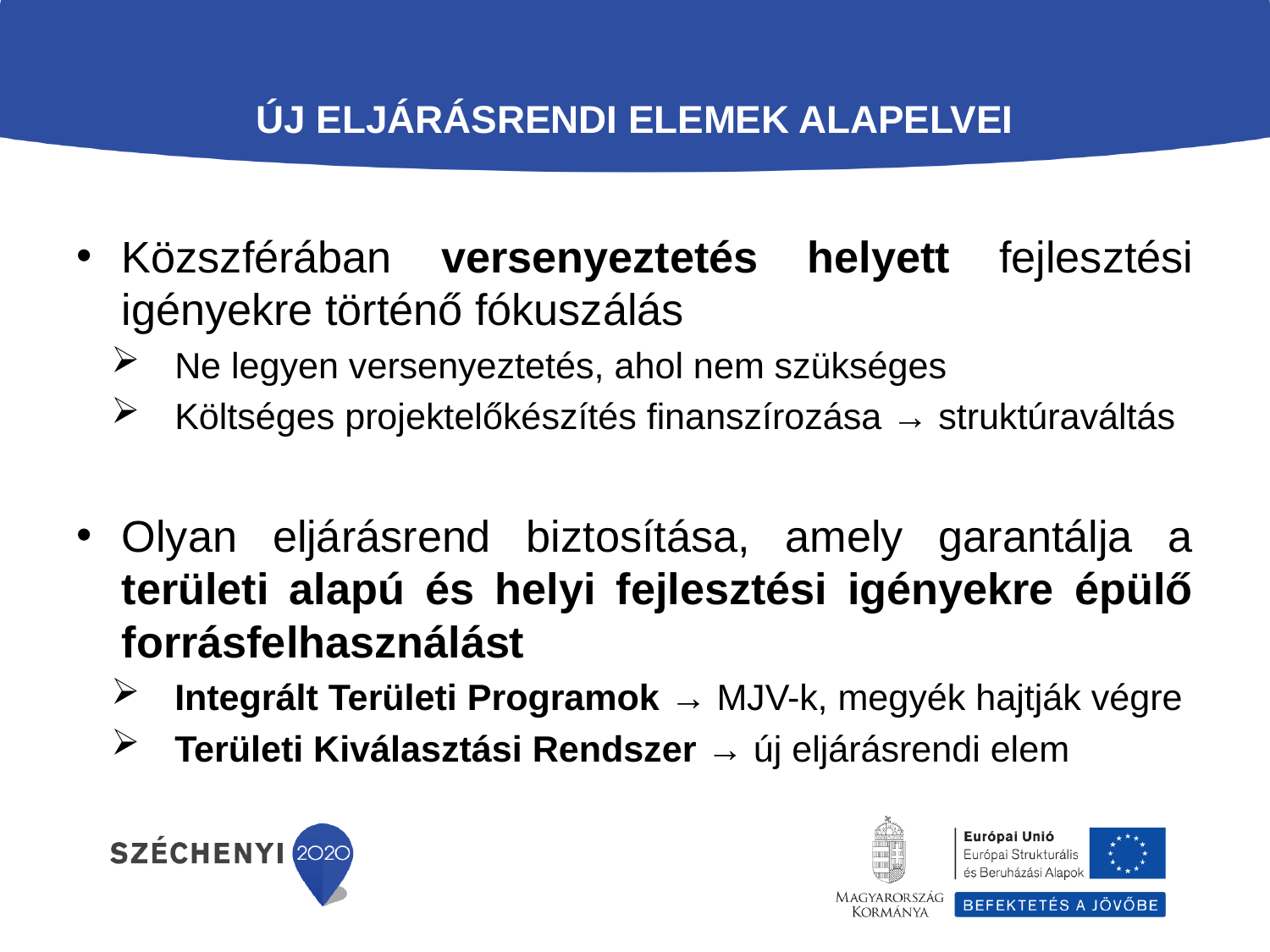

# Új eljárásrendi elemek alapelvei
Közszférában versenyeztetés helyett fejlesztési igényekre történő fókuszálás
Ne legyen versenyeztetés, ahol nem szükséges
Költséges projektelőkészítés finanszírozása → struktúraváltás

Olyan eljárásrend biztosítása, amely garantálja a területi alapú és helyi fejlesztési igényekre épülő forrásfelhasználást
Integrált Területi Programok → MJV-k, megyék hajtják végre
Területi Kiválasztási Rendszer → új eljárásrendi elem